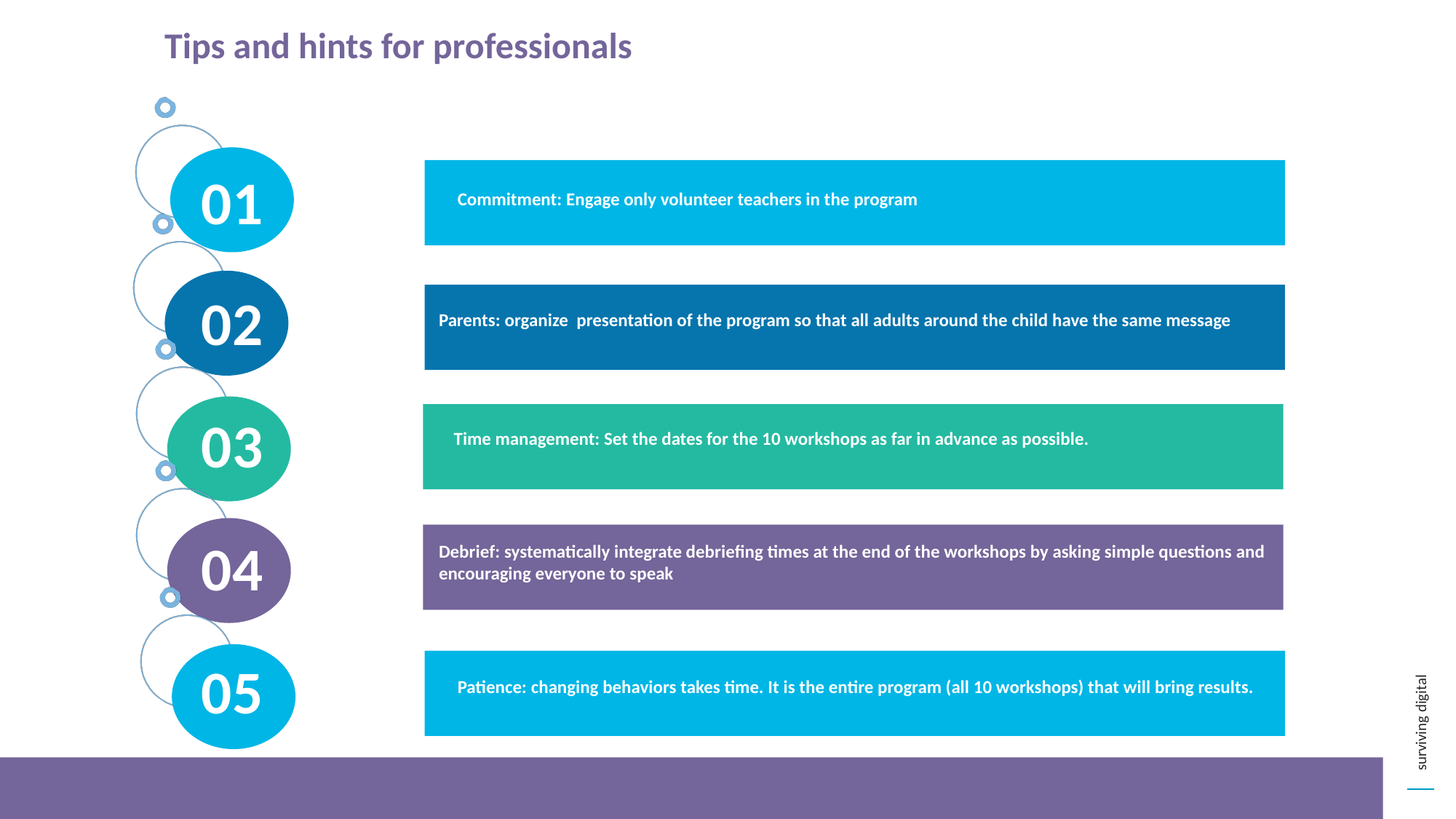

Tips and hints for professionals
01
Commitment: Engage only volunteer teachers in the program
02
Parents: organize  presentation of the program so that all adults around the child have the same message
03
        Time management: Set the dates for the 10 workshops as far in advance as possible.
Debrief: systematically integrate debriefing times at the end of the workshops by asking simple questions and encouraging everyone to speak

04
05
Patience: changing behaviors takes time. It is the entire program (all 10 workshops) that will bring results.